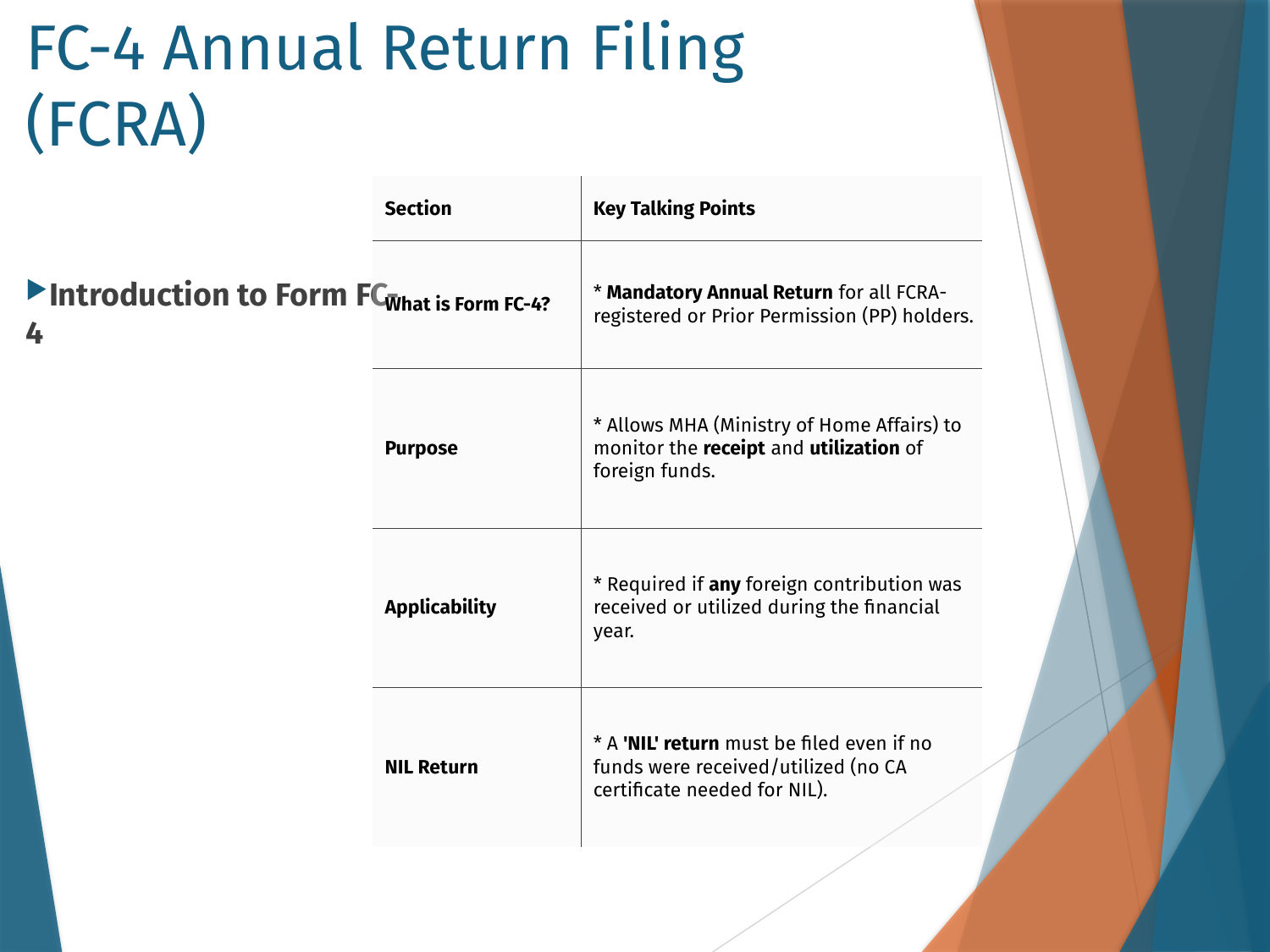

# FC-4 Annual Return Filing (FCRA)
| Section | Key Talking Points |
| --- | --- |
| What is Form FC-4? | \* Mandatory Annual Return for all FCRA-registered or Prior Permission (PP) holders. |
| Purpose | \* Allows MHA (Ministry of Home Affairs) to monitor the receipt and utilization of foreign funds. |
| Applicability | \* Required if any foreign contribution was received or utilized during the financial year. |
| NIL Return | \* A 'NIL' return must be filed even if no funds were received/utilized (no CA certificate needed for NIL). |
Introduction to Form FC-4